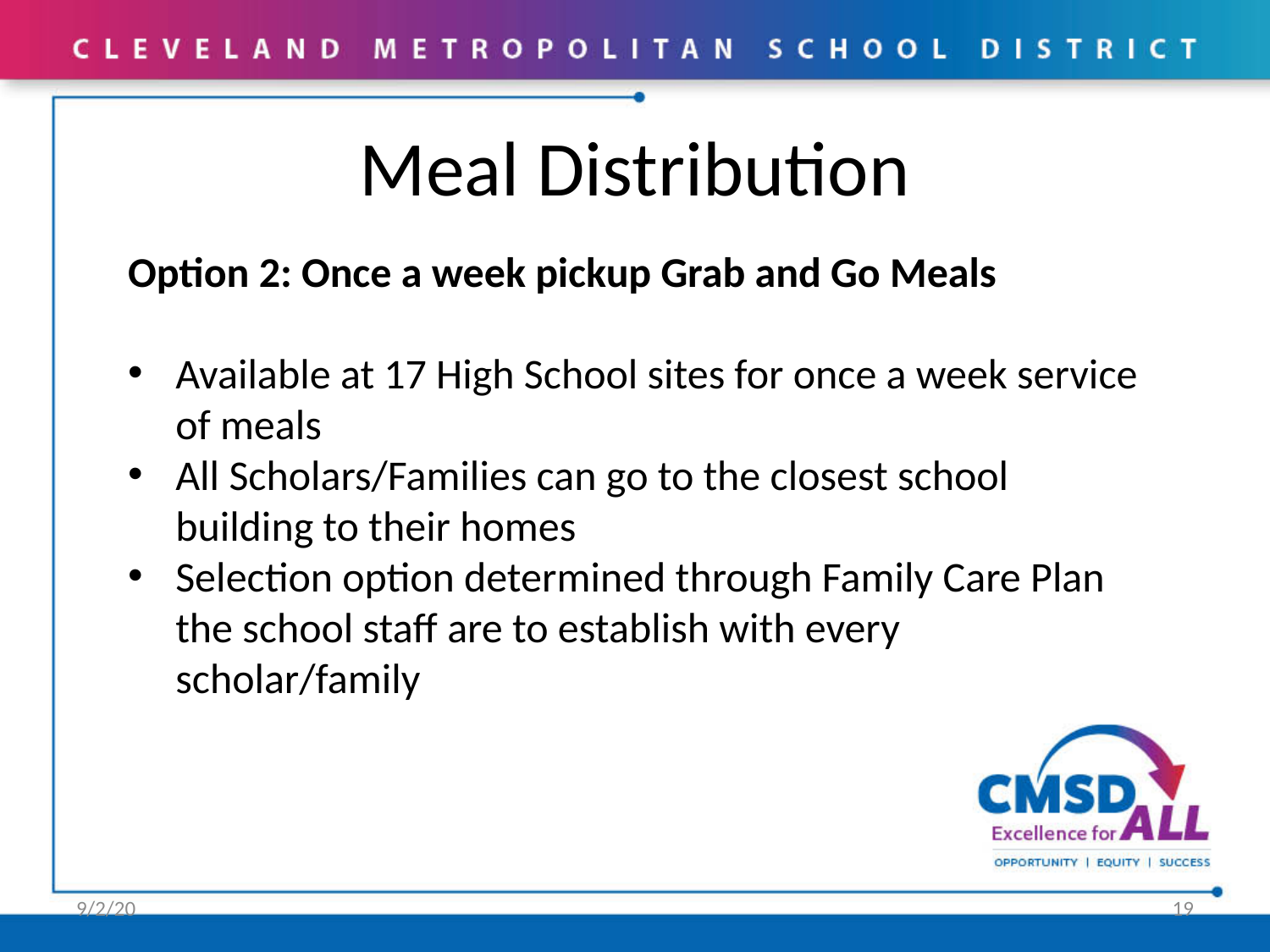

# Meal Distribution
Option 2: Once a week pickup Grab and Go Meals

Available at 17 High School sites for once a week service of meals
All Scholars/Families can go to the closest school building to their homes
Selection option determined through Family Care Plan the school staff are to establish with every scholar/family

9/2/20
19